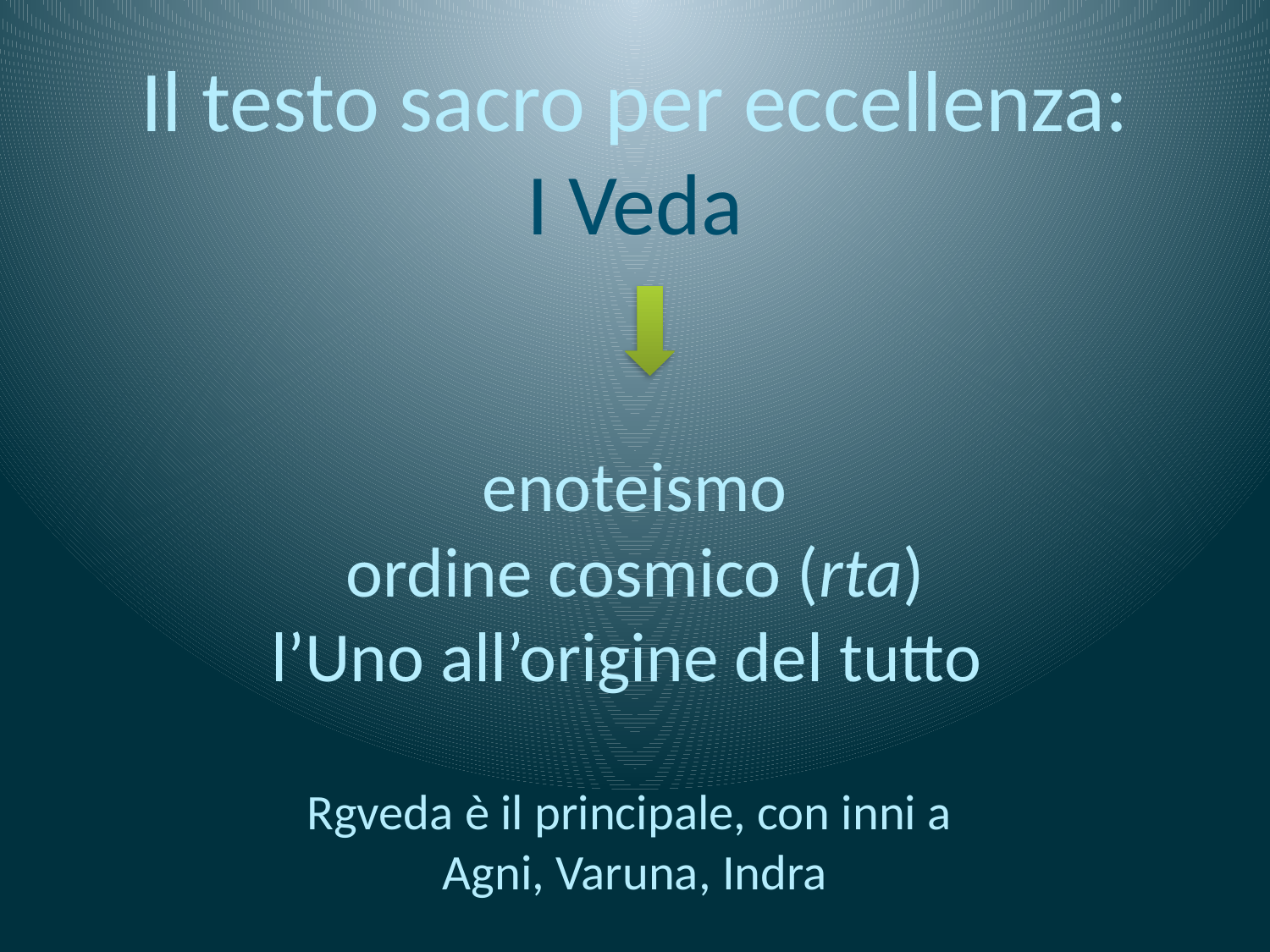

# Il testo sacro per eccellenza: I Veda enoteismo ordine cosmico (rta) l’Uno all’origine del tutto Rgveda è il principale, con inni a Agni, Varuna, Indra